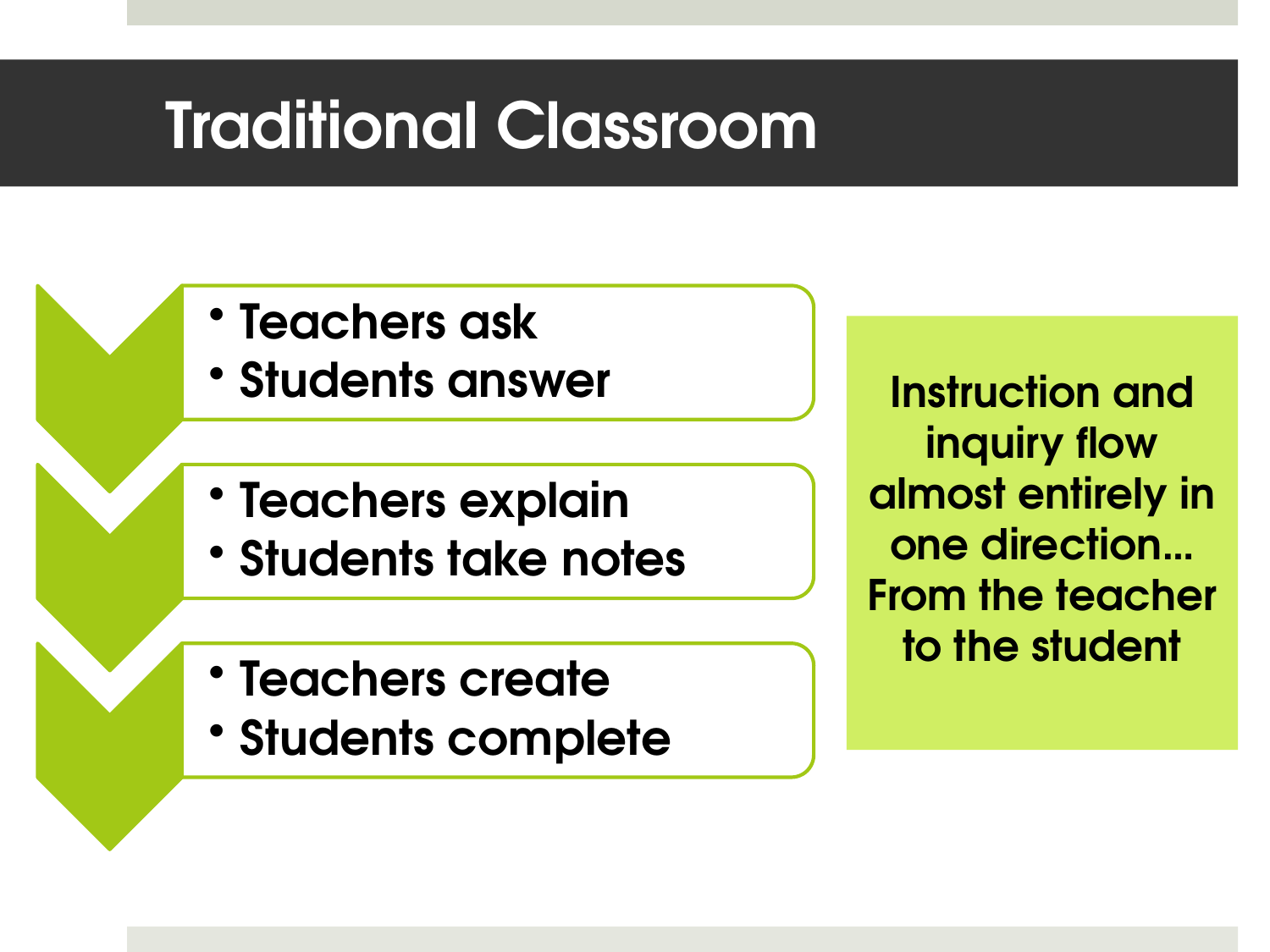

# Traditional Classroom

Teachers ask
Students answer

Teachers explain
Students take notes

Teachers create
Students complete
Instruction and inquiry flow almost entirely in one direction…
From the teacher to the student